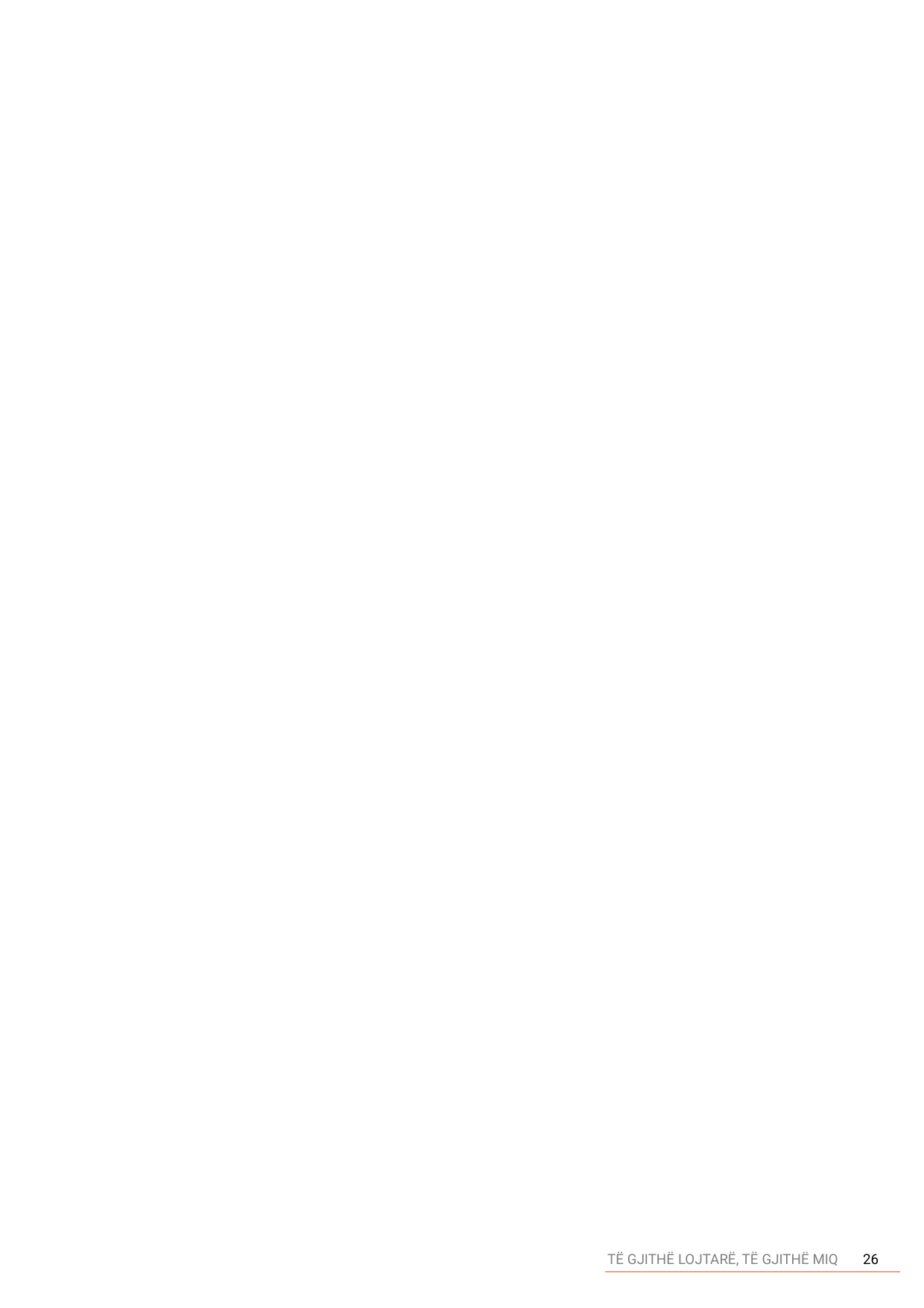

26
TË GJITHË LOJTARË, TË GJITHË MIQ